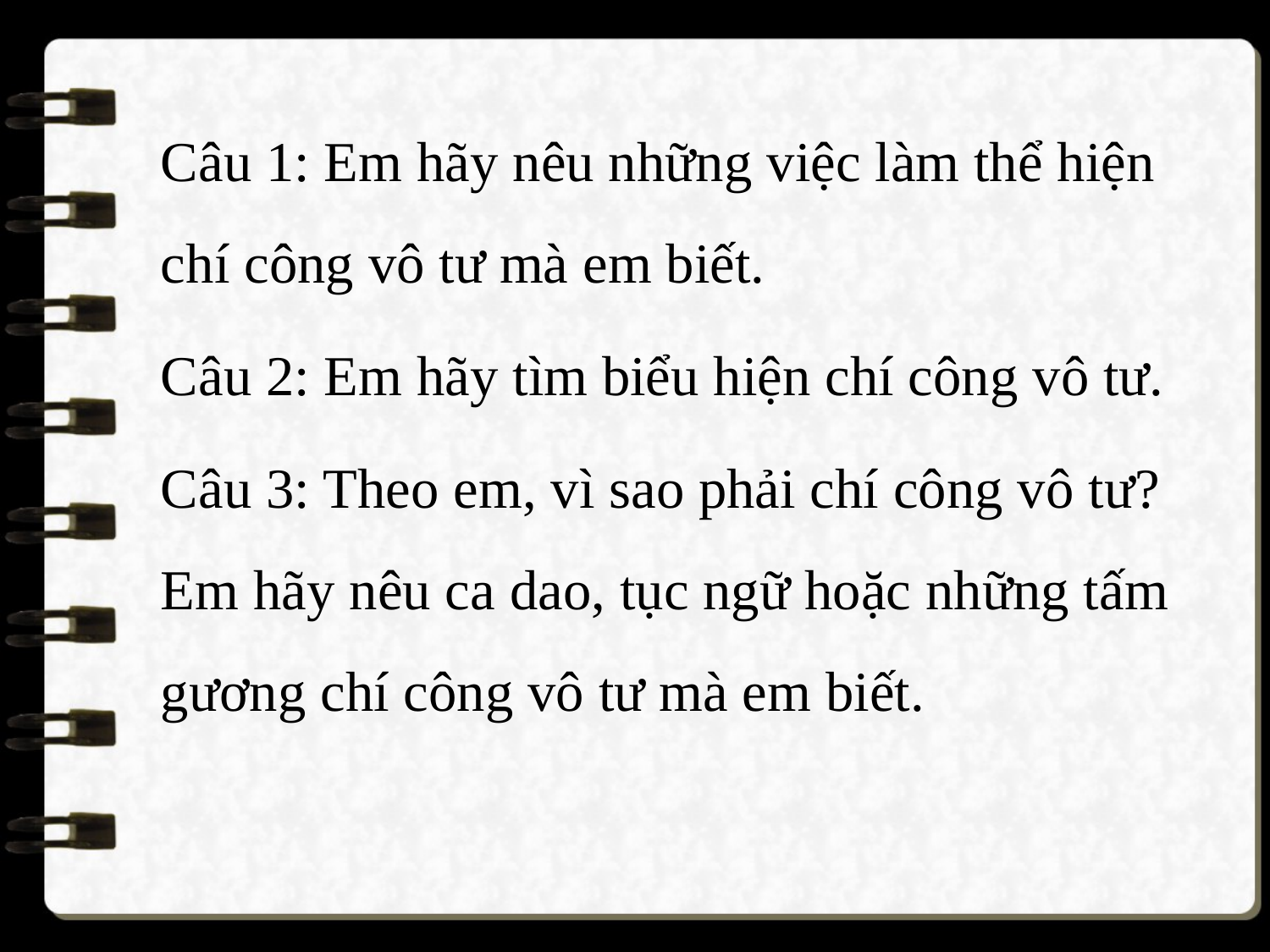

Câu 1: Em hãy nêu những việc làm thể hiện chí công vô tư mà em biết.
Câu 2: Em hãy tìm biểu hiện chí công vô tư.
Câu 3: Theo em, vì sao phải chí công vô tư? Em hãy nêu ca dao, tục ngữ hoặc những tấm gương chí công vô tư mà em biết.